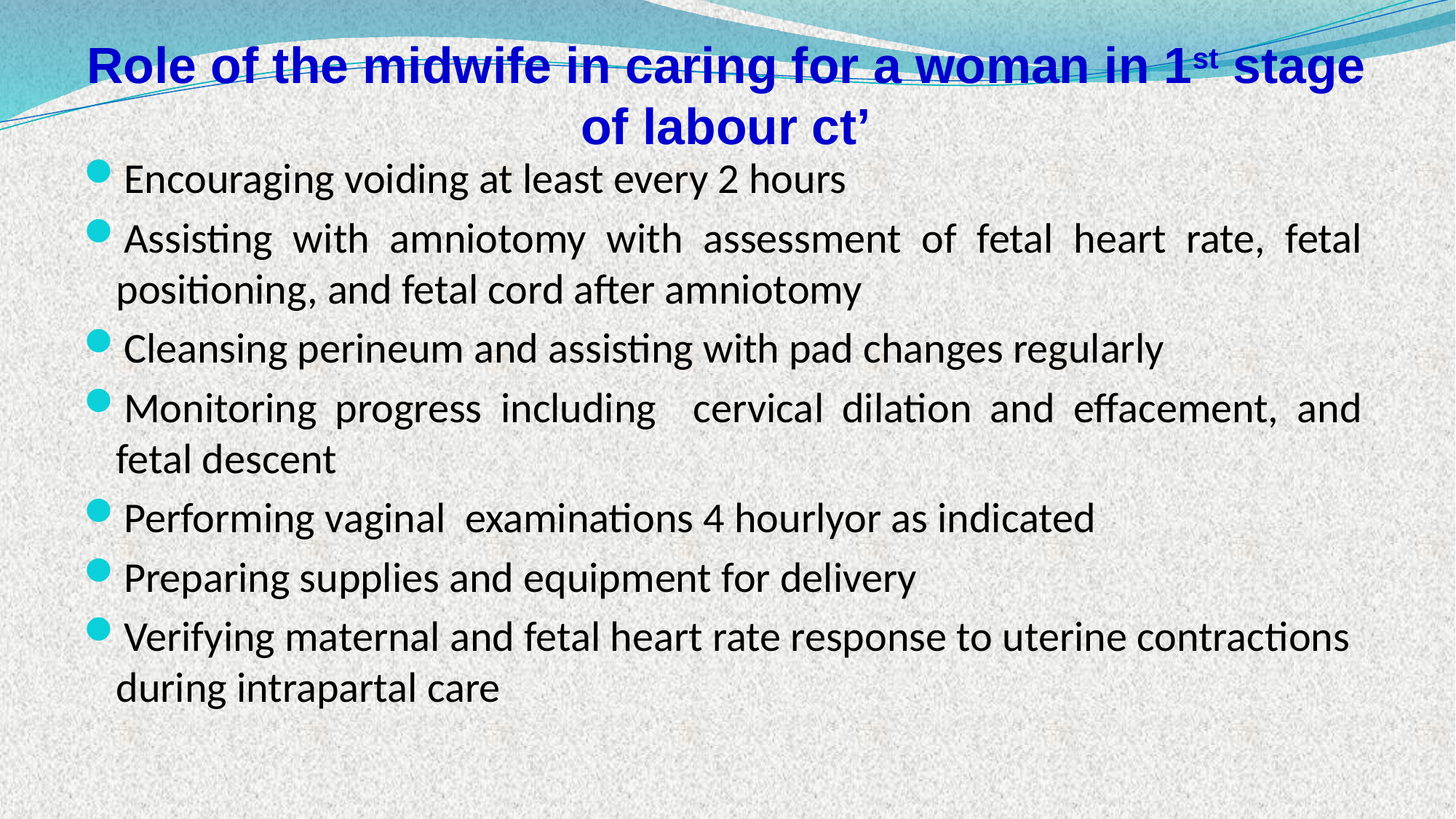

# Role of the midwife in caring for a woman in 1st stage of labour ct’
Encouraging voiding at least every 2 hours
Assisting with amniotomy with assessment of fetal heart rate, fetal positioning, and fetal cord after amniotomy
Cleansing perineum and assisting with pad changes regularly
Monitoring progress including  cervical dilation and effacement, and fetal descent
Performing vaginal  examinations 4 hourlyor as indicated
Preparing supplies and equipment for delivery
Verifying maternal and fetal heart rate response to uterine contractions during intrapartal care